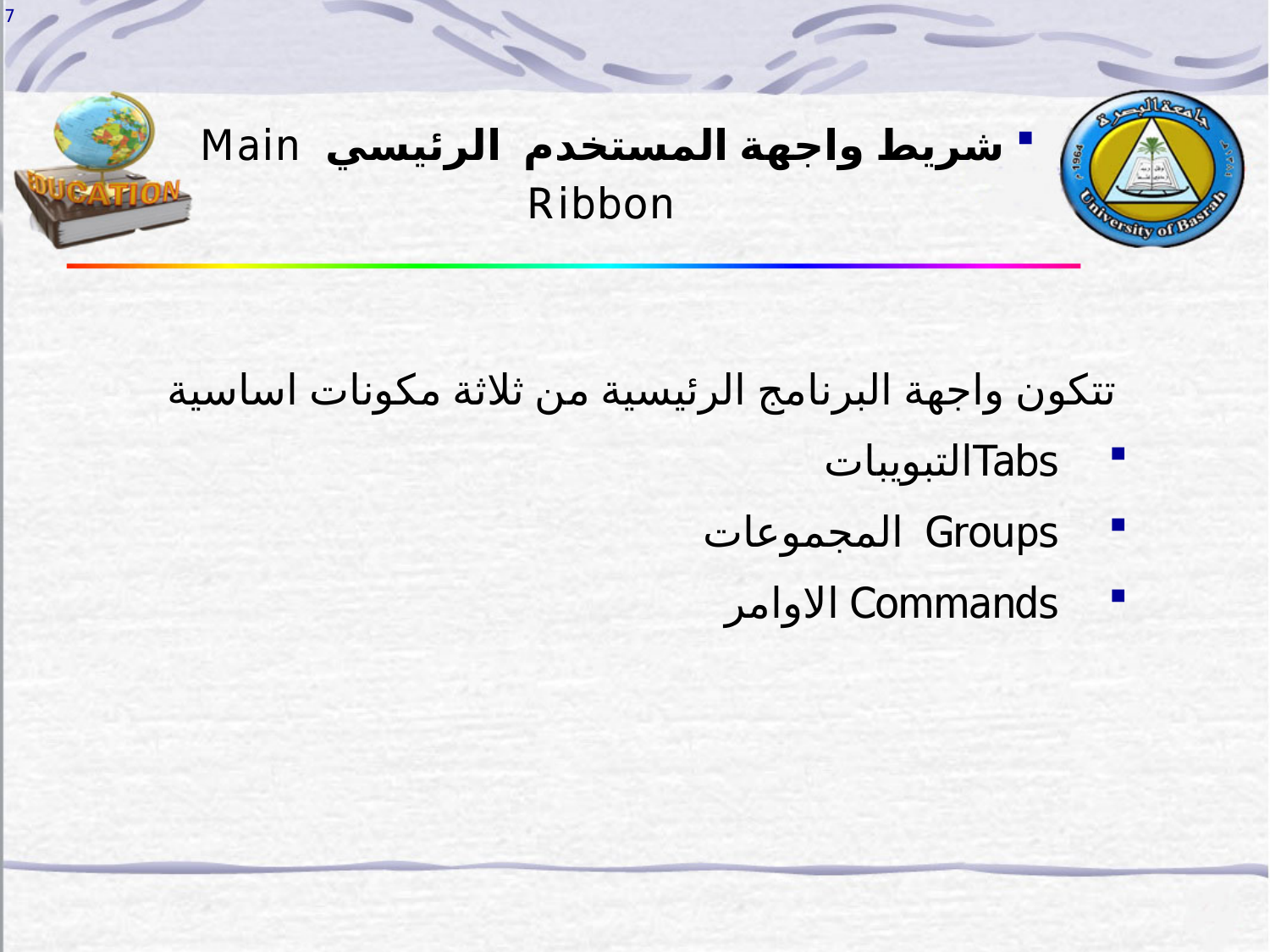

7
شريط واجهة المستخدم  الرئيسي  Main Ribbon
تتكون واجهة البرنامج الرئيسية من ثلاثة مكونات اساسية
  Tabsالتبويبات
  Groups  المجموعات
  Commands الاوامر